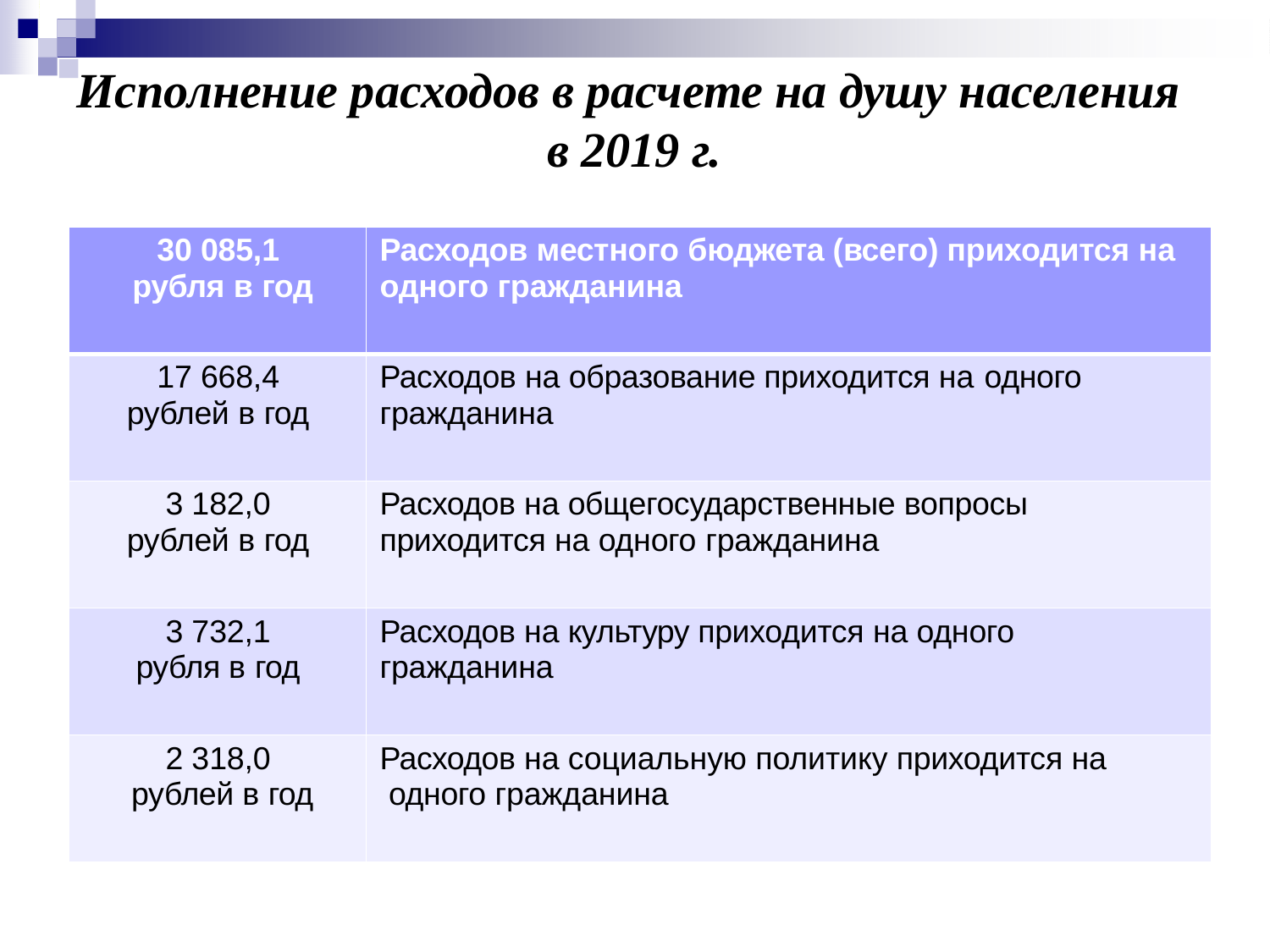

# Исполнение расходов в расчете на душу населения  в 2019 г.

| 30 085,1 рубля в год | Расходов местного бюджета (всего) приходится на одного гражданина |
| --- | --- |
| 17 668,4 рублей в год | Расходов на образование приходится на одного гражданина |
| 3 182,0 рублей в год | Расходов на общегосударственные вопросы приходится на одного гражданина |
| 3 732,1 рубля в год | Расходов на культуру приходится на одного гражданина |
| 2 318,0 рублей в год | Расходов на социальную политику приходится на одного гражданина |